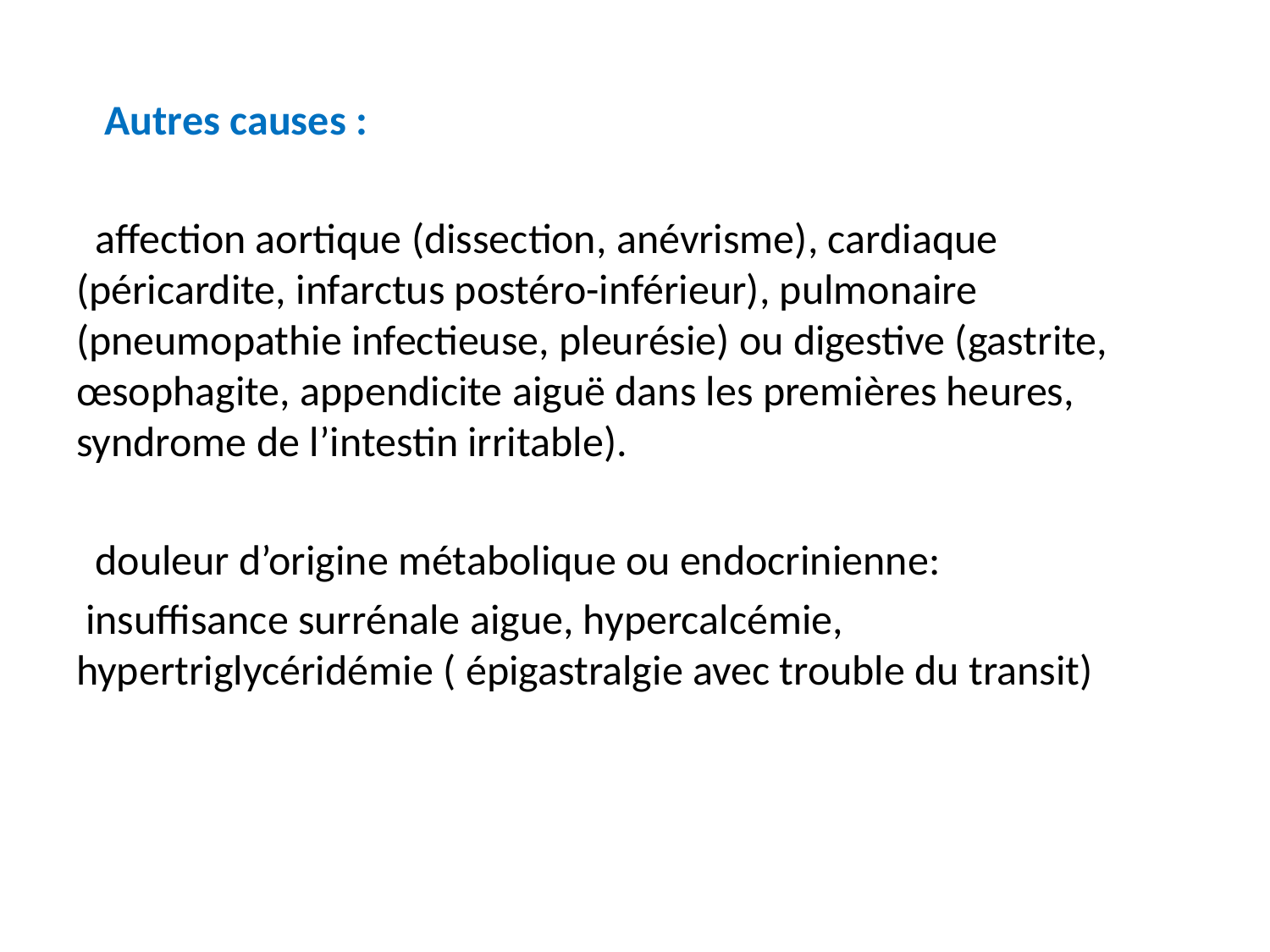

Autres causes :

  affection aortique (dissection, anévrisme), cardiaque (péricardite, infarctus postéro-inférieur), pulmonaire (pneumopathie infectieuse, pleurésie) ou digestive (gastrite, œsophagite, appendicite aiguë dans les premières heures, syndrome de l’intestin irritable).

  douleur d’origine métabolique ou endocrinienne:
 insuffisance surrénale aigue, hypercalcémie,    hypertriglycéridémie ( épigastralgie avec trouble du transit)